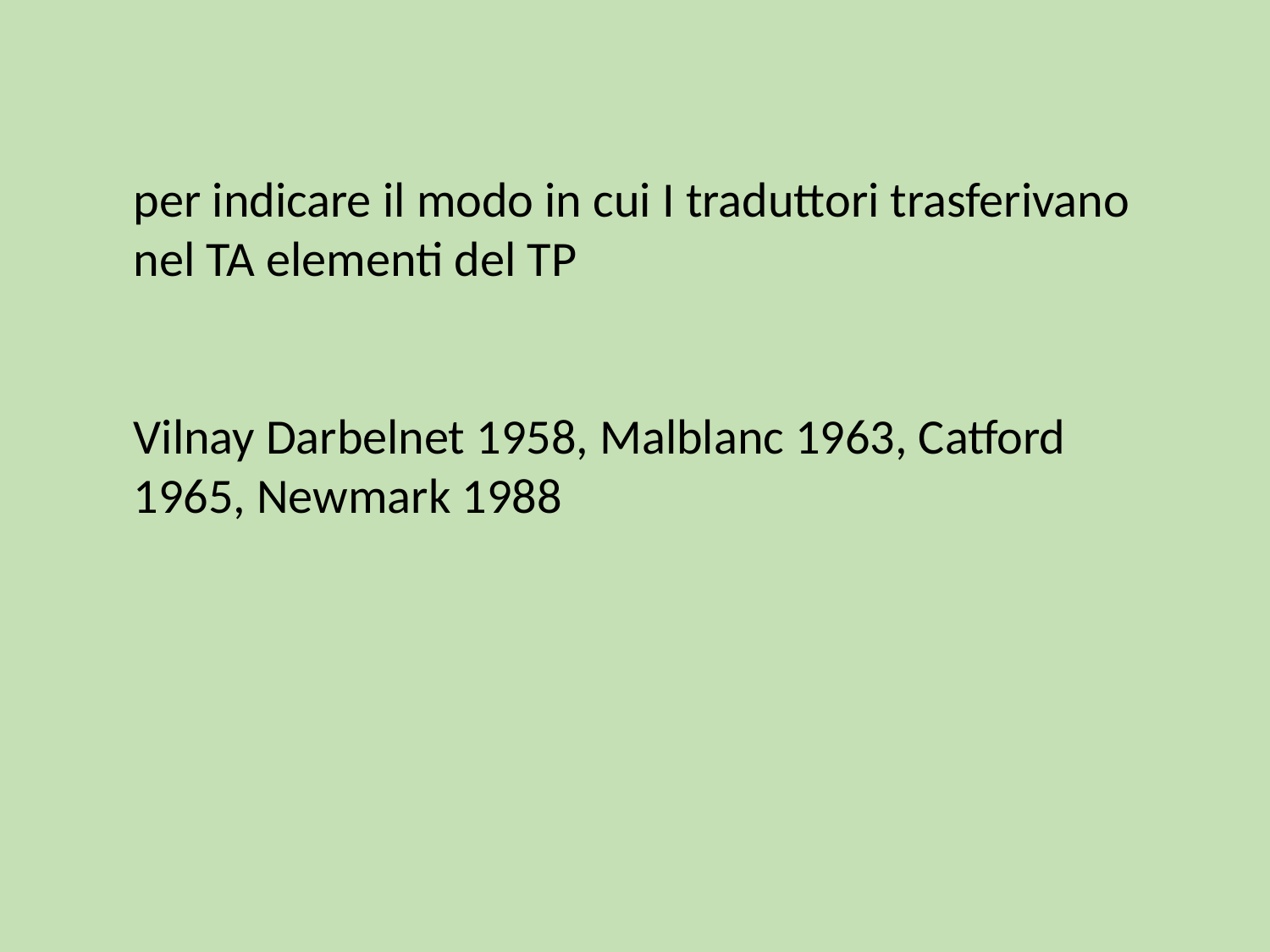

per indicare il modo in cui I traduttori trasferivano nel TA elementi del TP

Vilnay Darbelnet 1958, Malblanc 1963, Catford 1965, Newmark 1988